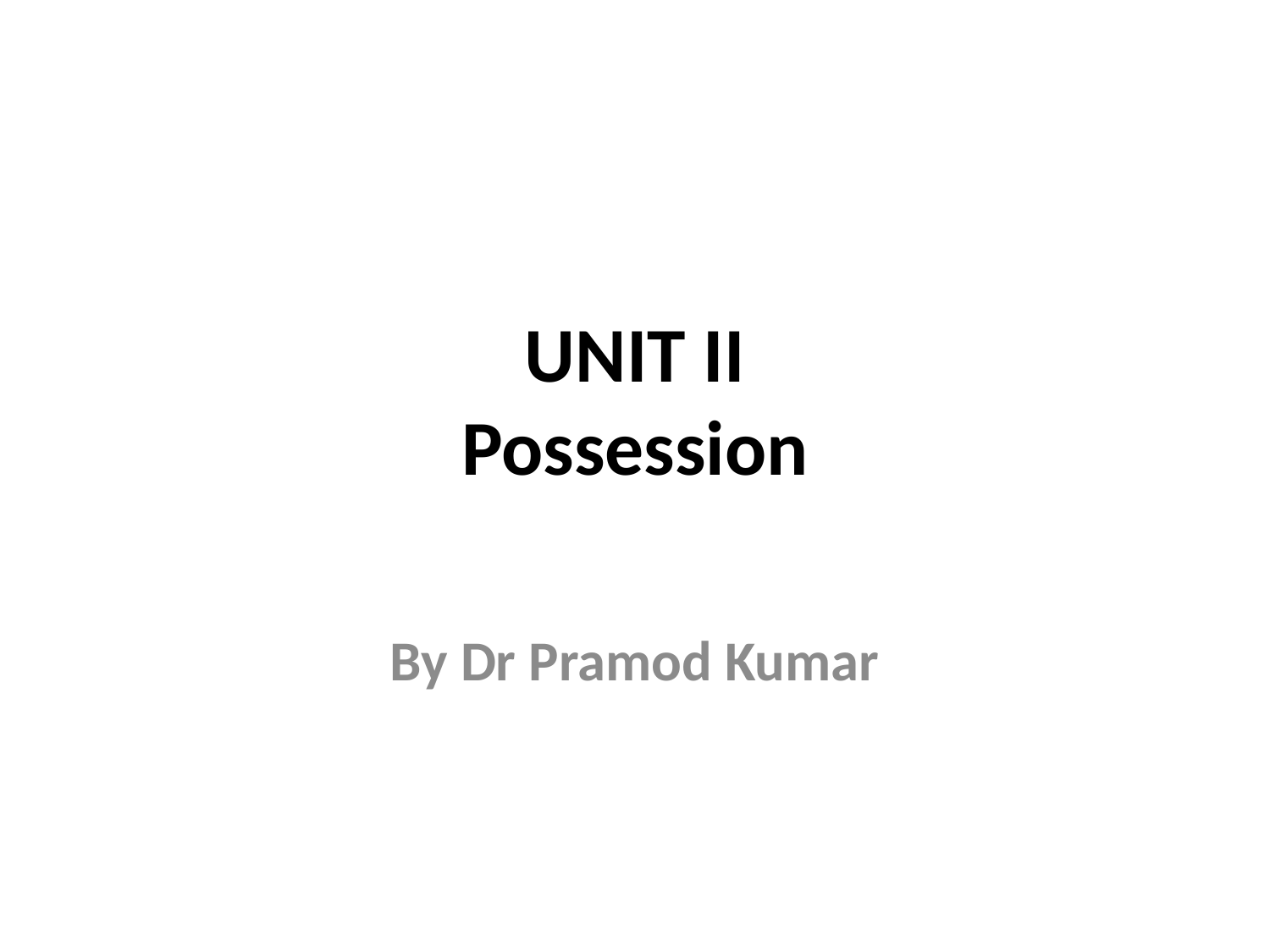

# UNIT II Possession

By Dr Pramod Kumar